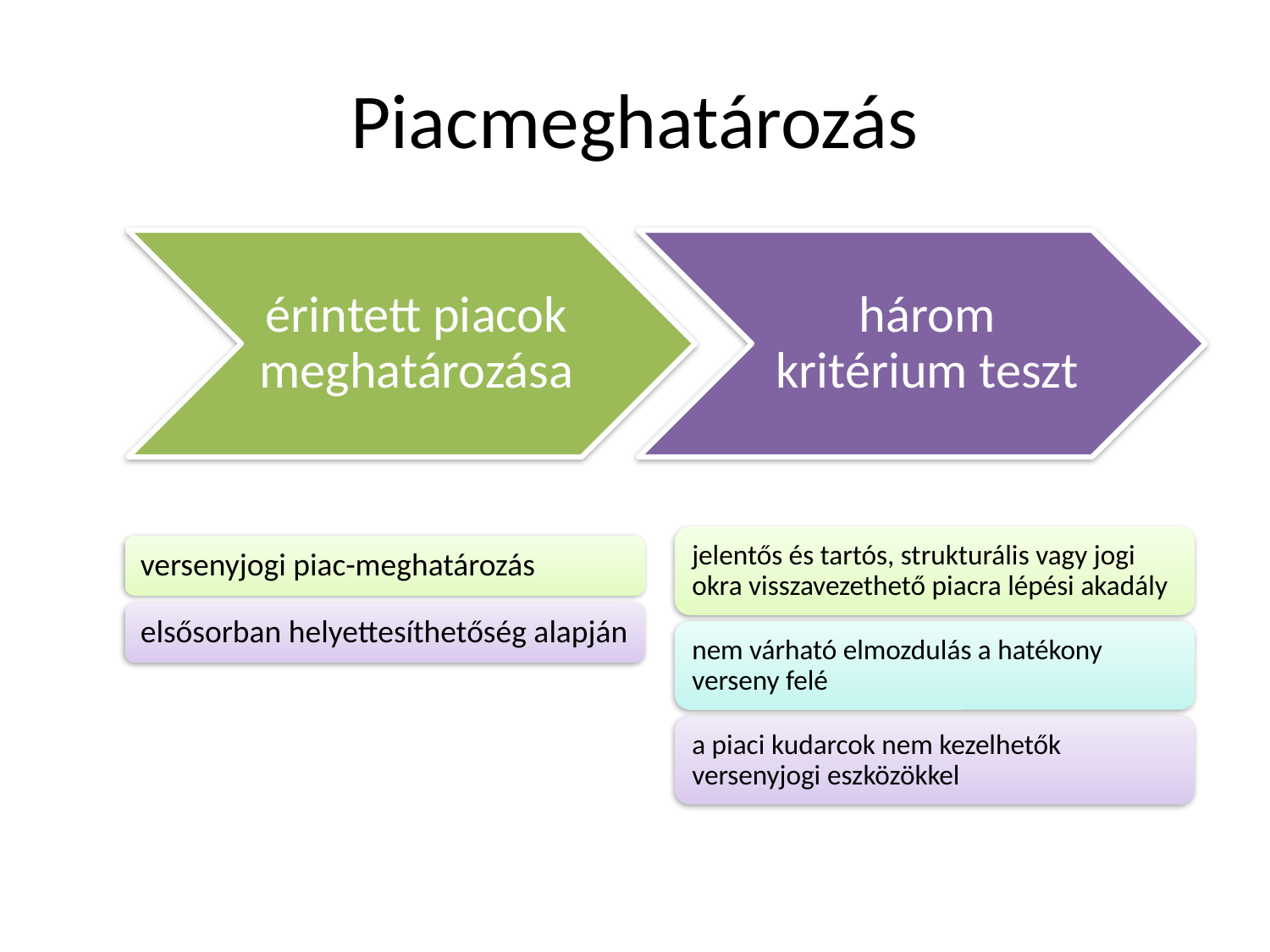

# Piacmeghatározás
érintett piacok meghatározása
három kritérium teszt
jelentős és tartós, strukturális vagy jogi okra visszavezethető piacra lépési akadály
nem várható elmozdulás a hatékony verseny felé
a piaci kudarcok nem kezelhetők versenyjogi eszközökkel
versenyjogi piac-meghatározás
elsősorban helyettesíthetőség alapján